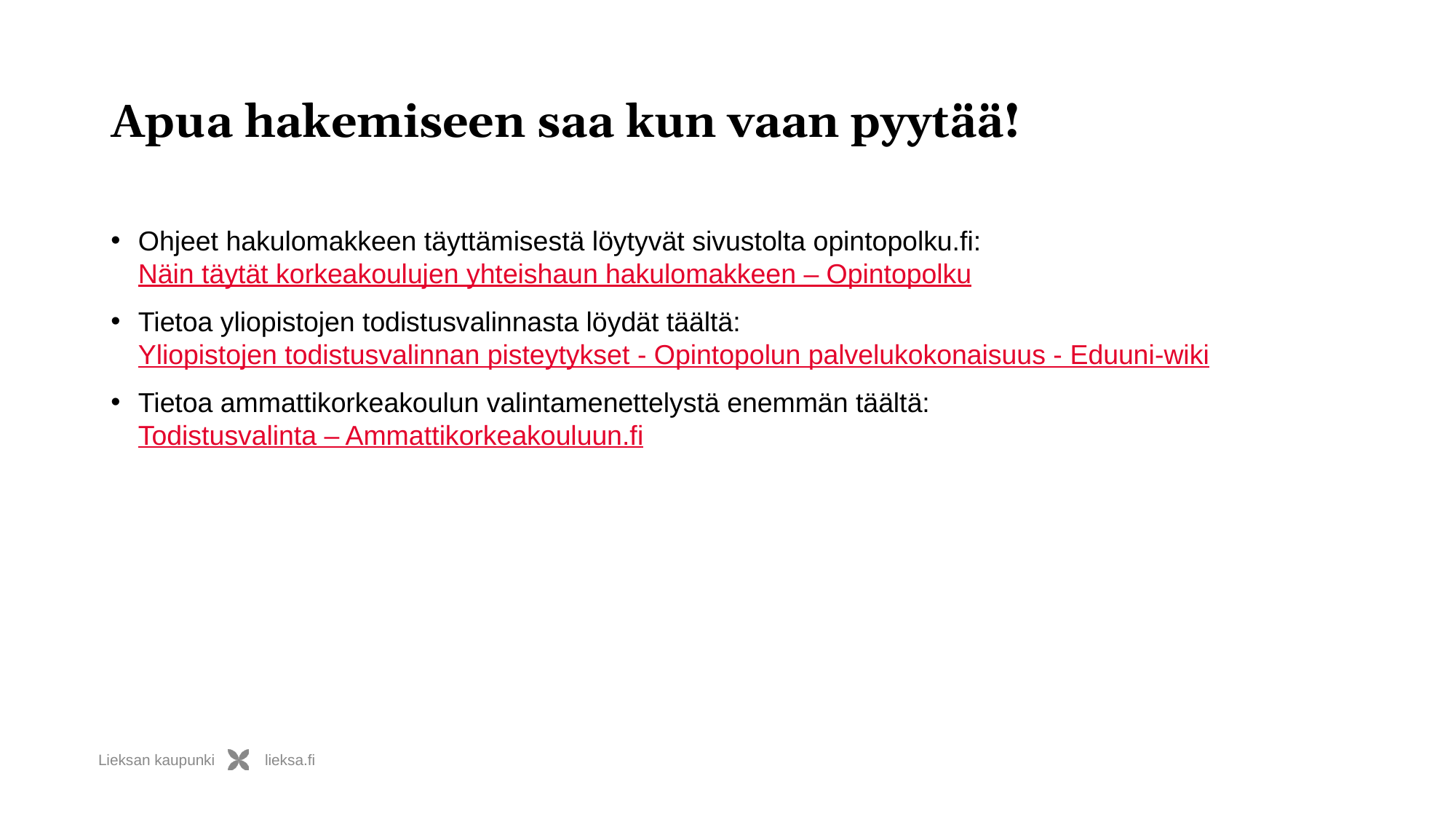

# Apua hakemiseen saa kun vaan pyytää!
Ohjeet hakulomakkeen täyttämisestä löytyvät sivustolta opintopolku.fi: Näin täytät korkeakoulujen yhteishaun hakulomakkeen – Opintopolku
Tietoa yliopistojen todistusvalinnasta löydät täältä: Yliopistojen todistusvalinnan pisteytykset - Opintopolun palvelukokonaisuus - Eduuni-wiki
Tietoa ammattikorkeakoulun valintamenettelystä enemmän täältä: Todistusvalinta – Ammattikorkeakouluun.fi